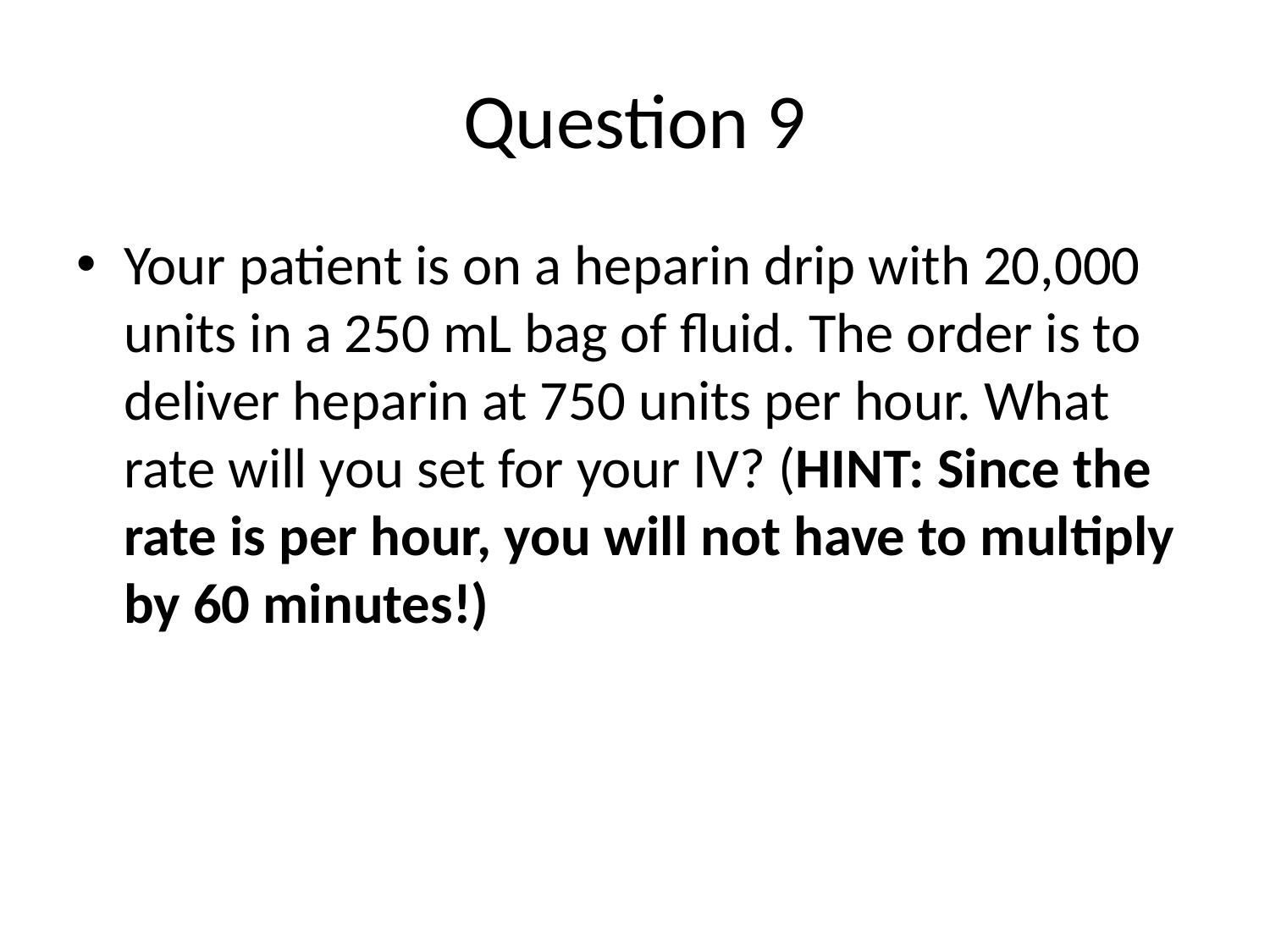

# Question 9
Your patient is on a heparin drip with 20,000 units in a 250 mL bag of fluid. The order is to deliver heparin at 750 units per hour. What rate will you set for your IV? (HINT: Since the rate is per hour, you will not have to multiply by 60 minutes!)